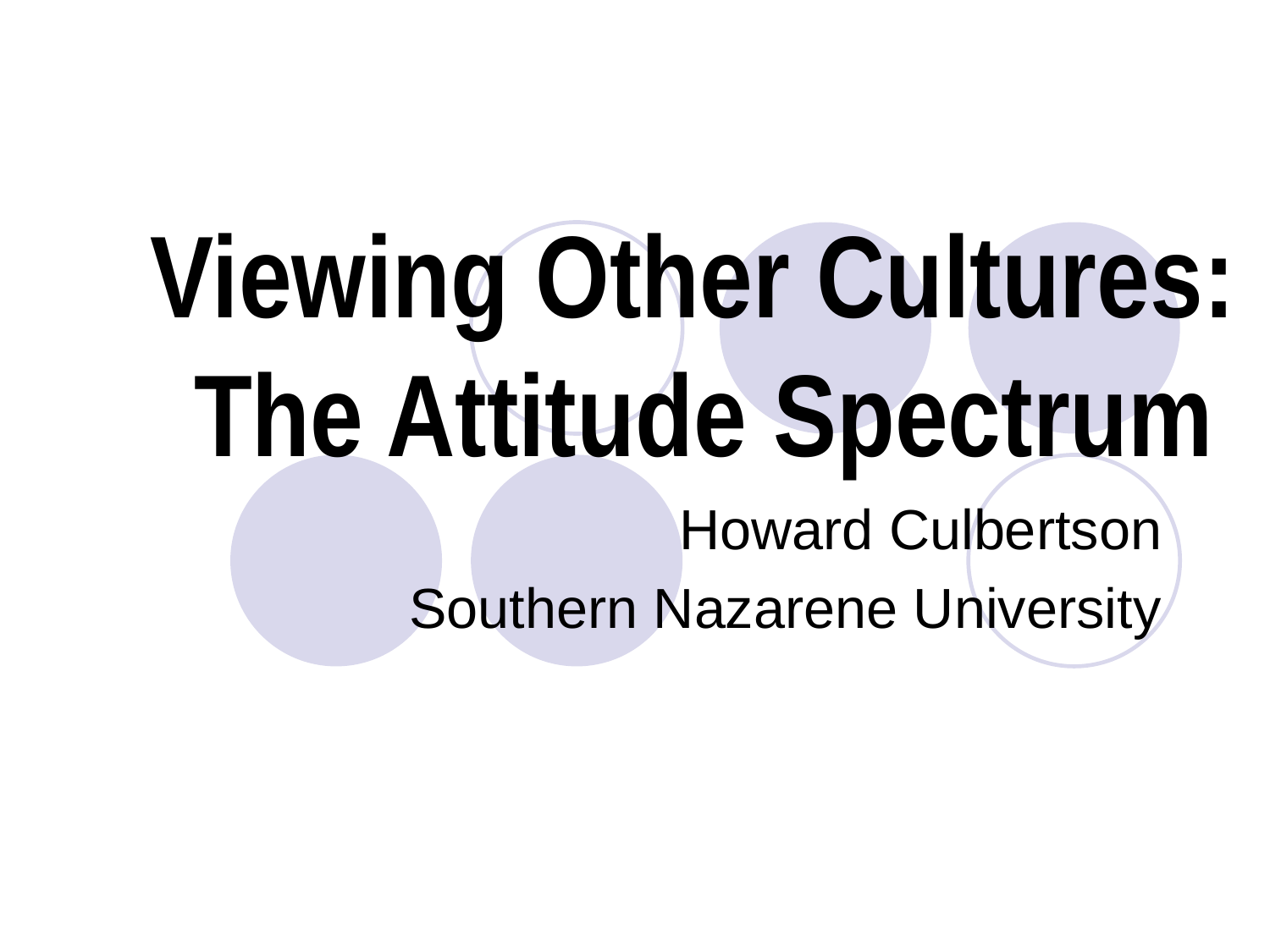

# Viewing Other Cultures: The Attitude Spectrum
Howard Culbertson
Southern Nazarene University